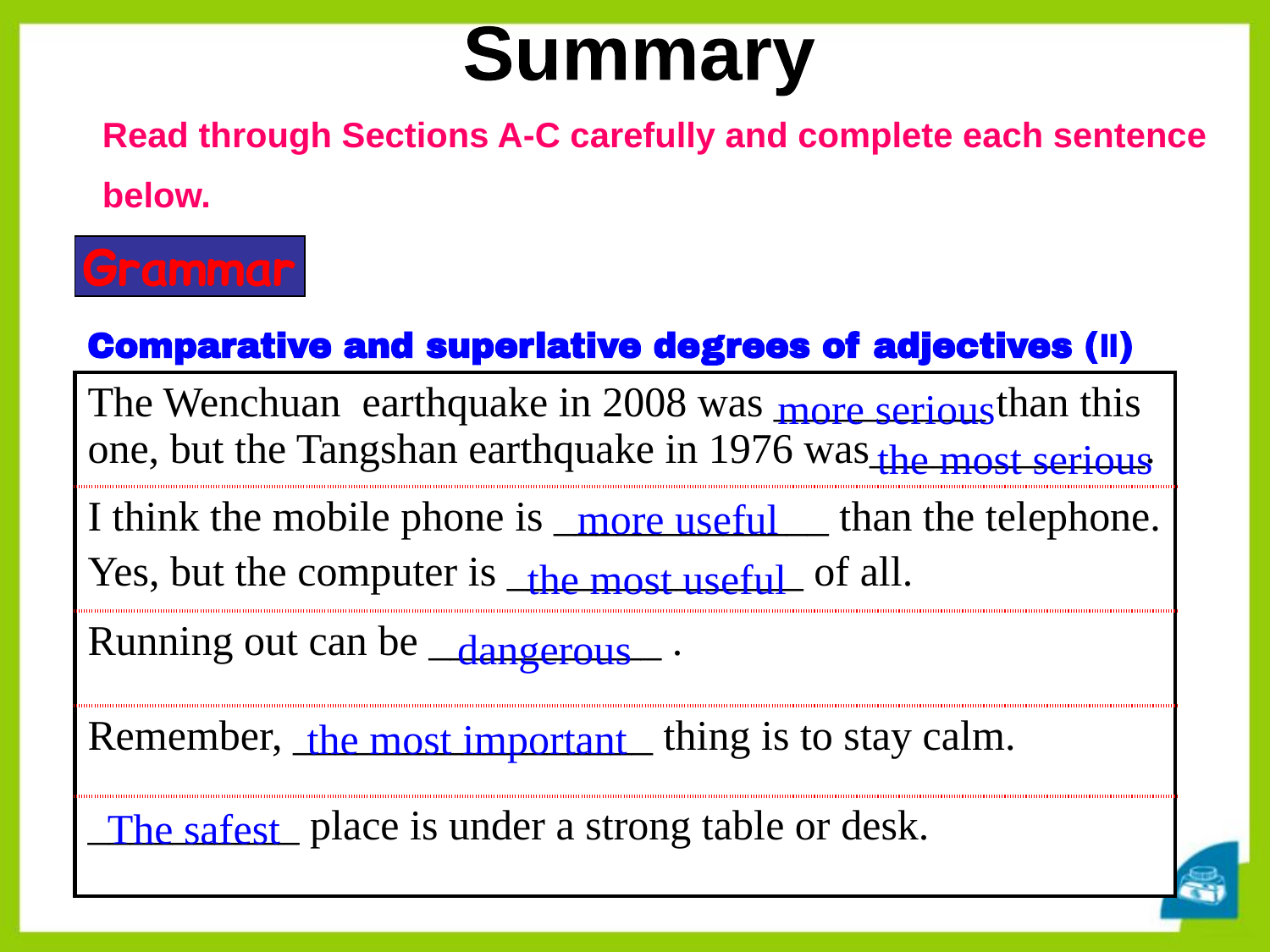

Summary
Read through Sections A-C carefully and complete each sentence
below.
Grammar
Comparative and superlative degrees of adjectives (Ⅱ)
| The Wenchuan earthquake in 2008 was \_\_\_\_\_\_\_\_\_\_ than this one, but the Tangshan earthquake in 1976 was\_\_\_\_\_\_\_\_\_\_\_\_\_. |
| --- |
| I think the mobile phone is \_\_\_\_\_\_\_\_\_\_\_\_\_ than the telephone. Yes, but the computer is \_\_\_\_\_\_\_\_\_\_\_\_\_\_ of all. |
| Running out can be \_\_\_\_\_\_\_\_\_\_\_ . |
| Remember, \_\_\_\_\_\_\_\_\_\_\_\_\_\_\_\_\_ thing is to stay calm. |
| \_\_\_\_\_\_\_\_\_\_ place is under a strong table or desk. |
more serious
the most serious
more useful
the most useful
dangerous
the most important
The safest